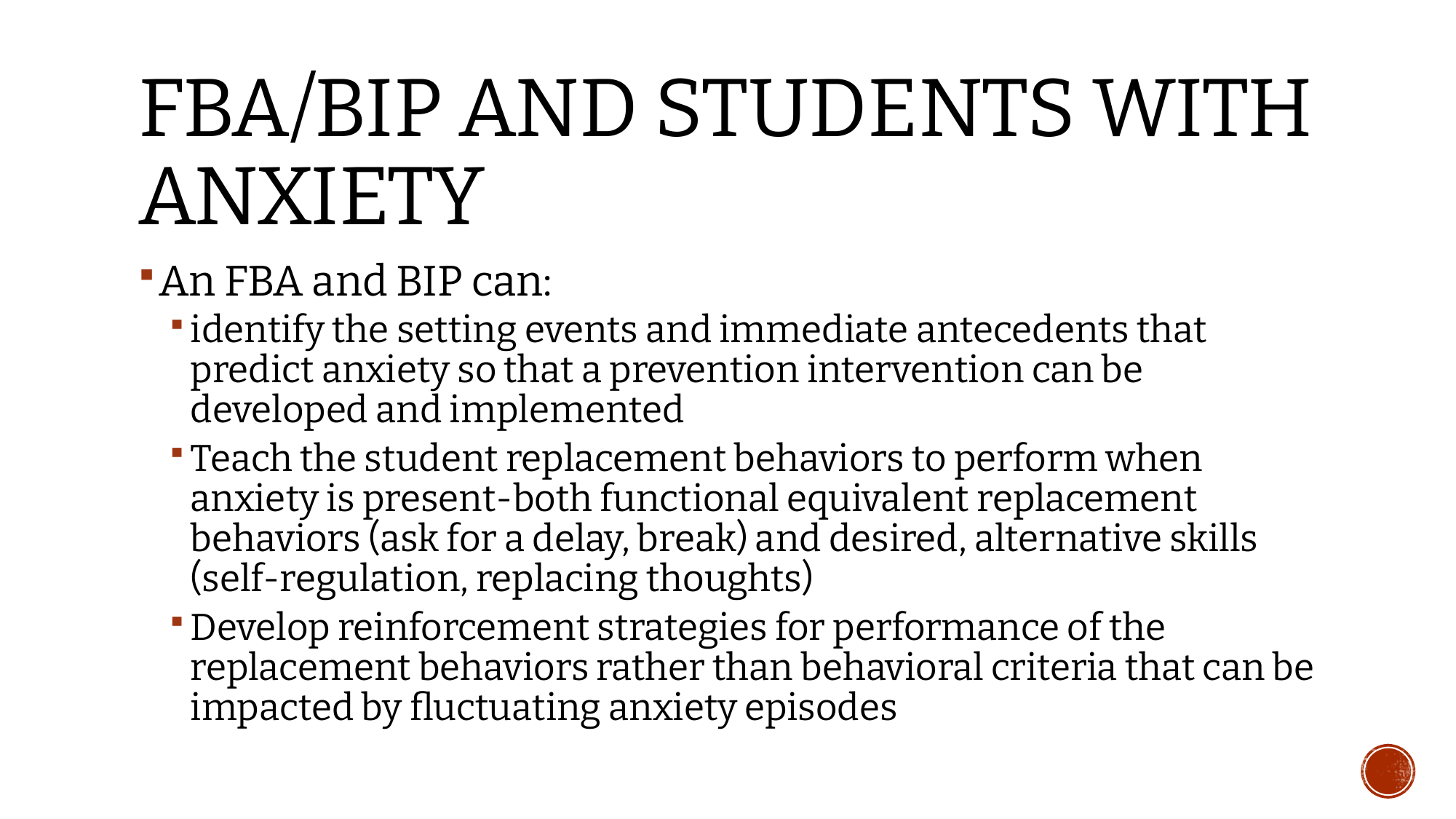

# FBA/BIP and Students with Anxiety
An FBA and BIP can:
identify the setting events and immediate antecedents that predict anxiety so that a prevention intervention can be developed and implemented
Teach the student replacement behaviors to perform when anxiety is present-both functional equivalent replacement behaviors (ask for a delay, break) and desired, alternative skills (self-regulation, replacing thoughts)
Develop reinforcement strategies for performance of the replacement behaviors rather than behavioral criteria that can be impacted by fluctuating anxiety episodes